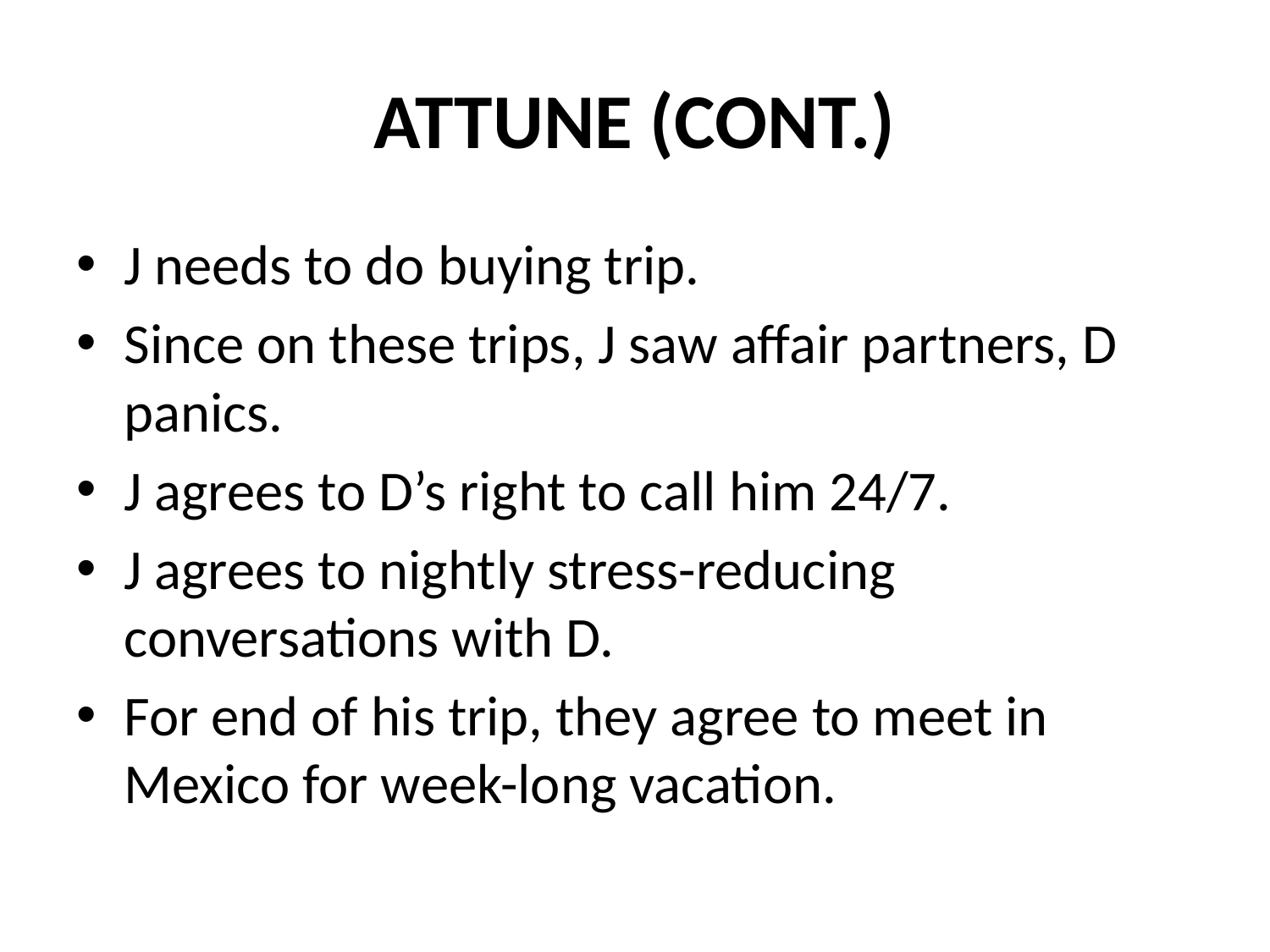

# ATTUNE (CONT.)
J needs to do buying trip.
Since on these trips, J saw affair partners, D panics.
J agrees to D’s right to call him 24/7.
J agrees to nightly stress-reducing conversations with D.
For end of his trip, they agree to meet in Mexico for week-long vacation.